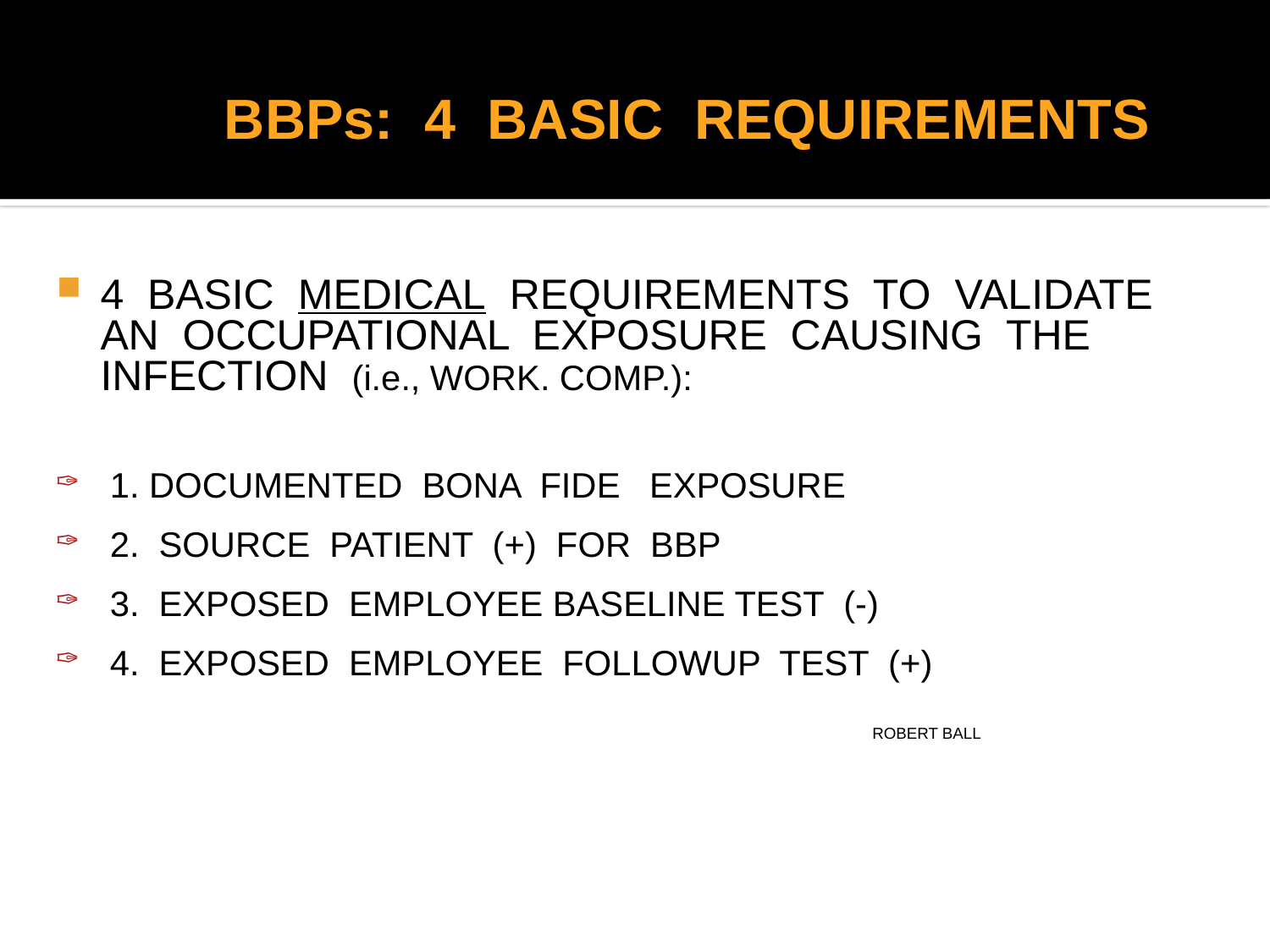

# BBPs:  4  BASIC  REQUIREMENTS
4  BASIC  MEDICAL  REQUIREMENTS  TO  VALIDATE  AN  OCCUPATIONAL  EXPOSURE  CAUSING  THE  INFECTION  (i.e., WORK. COMP.):

 1. DOCUMENTED  BONA  FIDE   EXPOSURE
 2.  SOURCE  PATIENT  (+)  FOR  BBP
 3.  EXPOSED  EMPLOYEE BASELINE TEST  (-)
 4.  EXPOSED  EMPLOYEE  FOLLOWUP  TEST  (+)

						ROBERT BALL